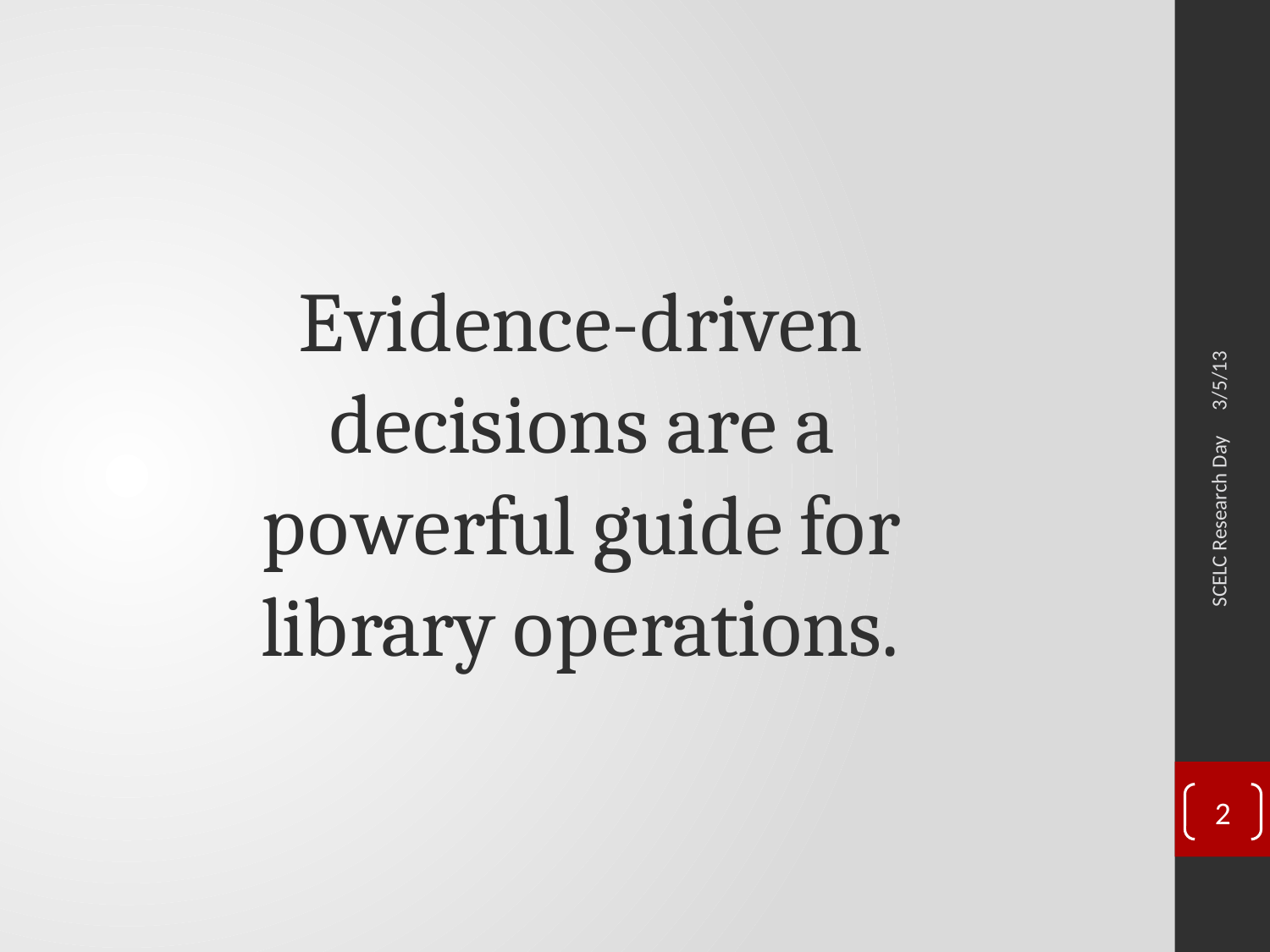

3/5/13
Evidence-driven decisions are a powerful guide for library operations.
SCELC Research Day

2